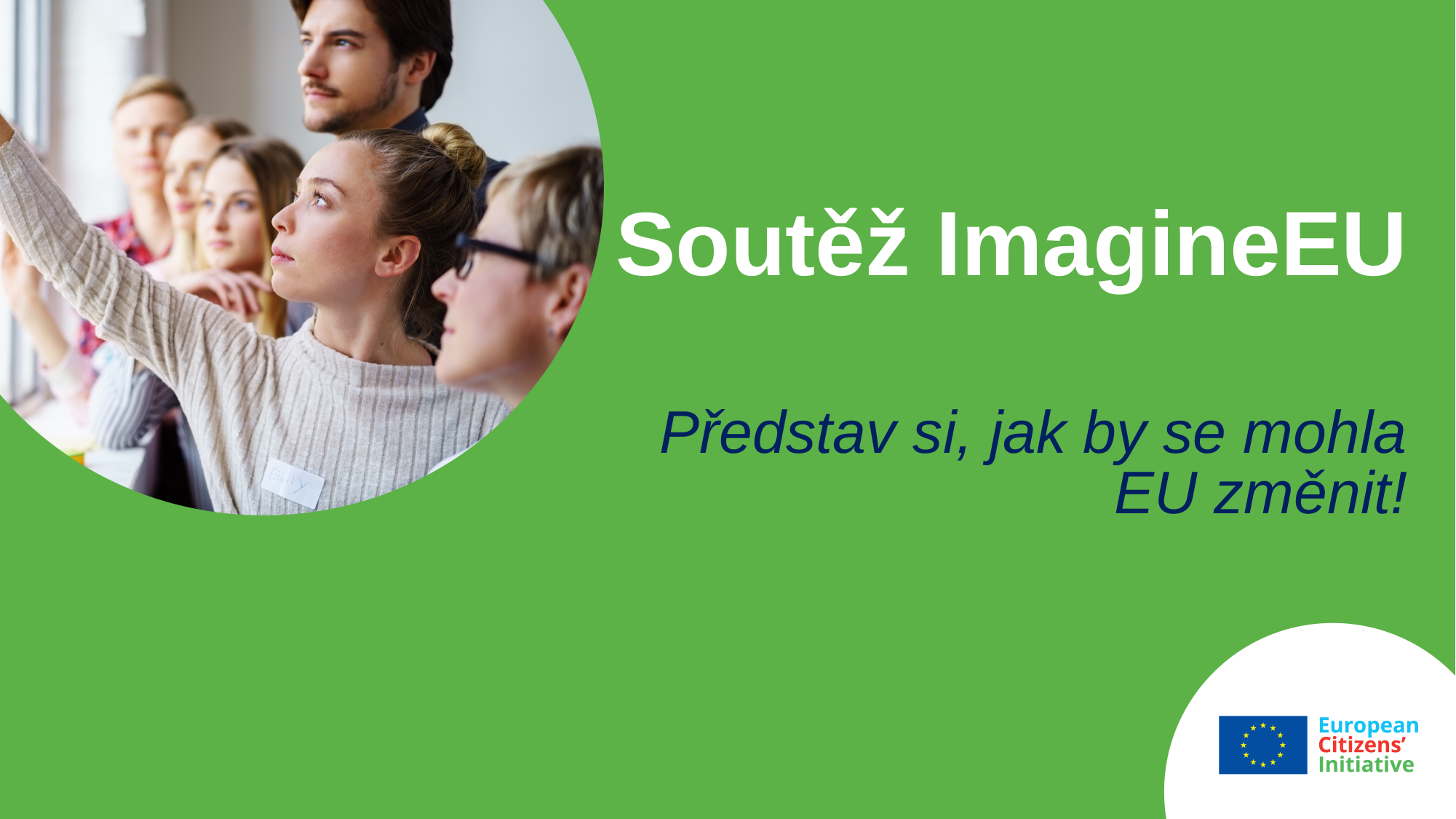

# Soutěž ImagineEU Představ si, jak by se mohla EU změnit!